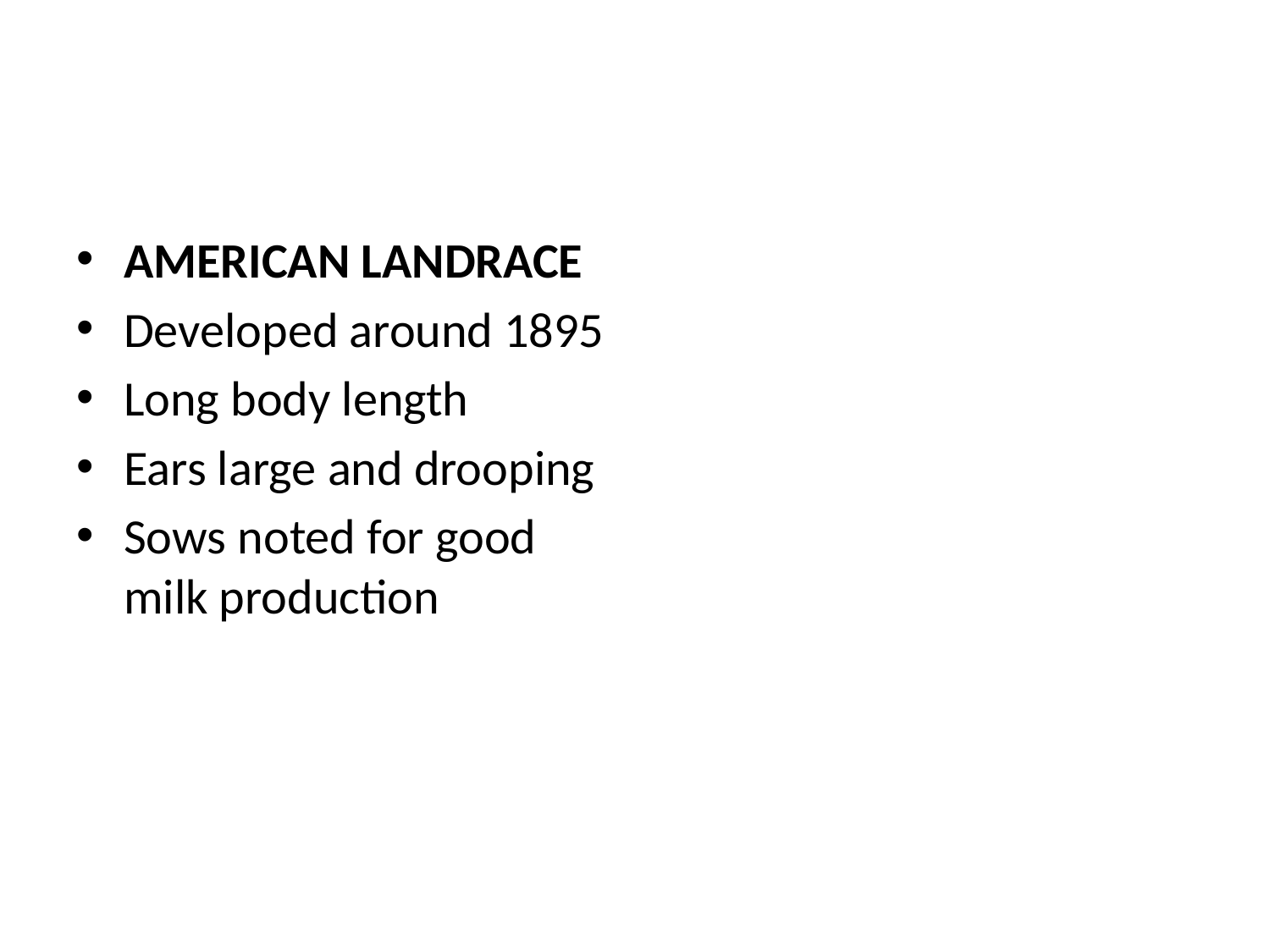

#
AMERICAN LANDRACE
Developed around 1895
Long body length
Ears large and drooping
Sows noted for good milk production